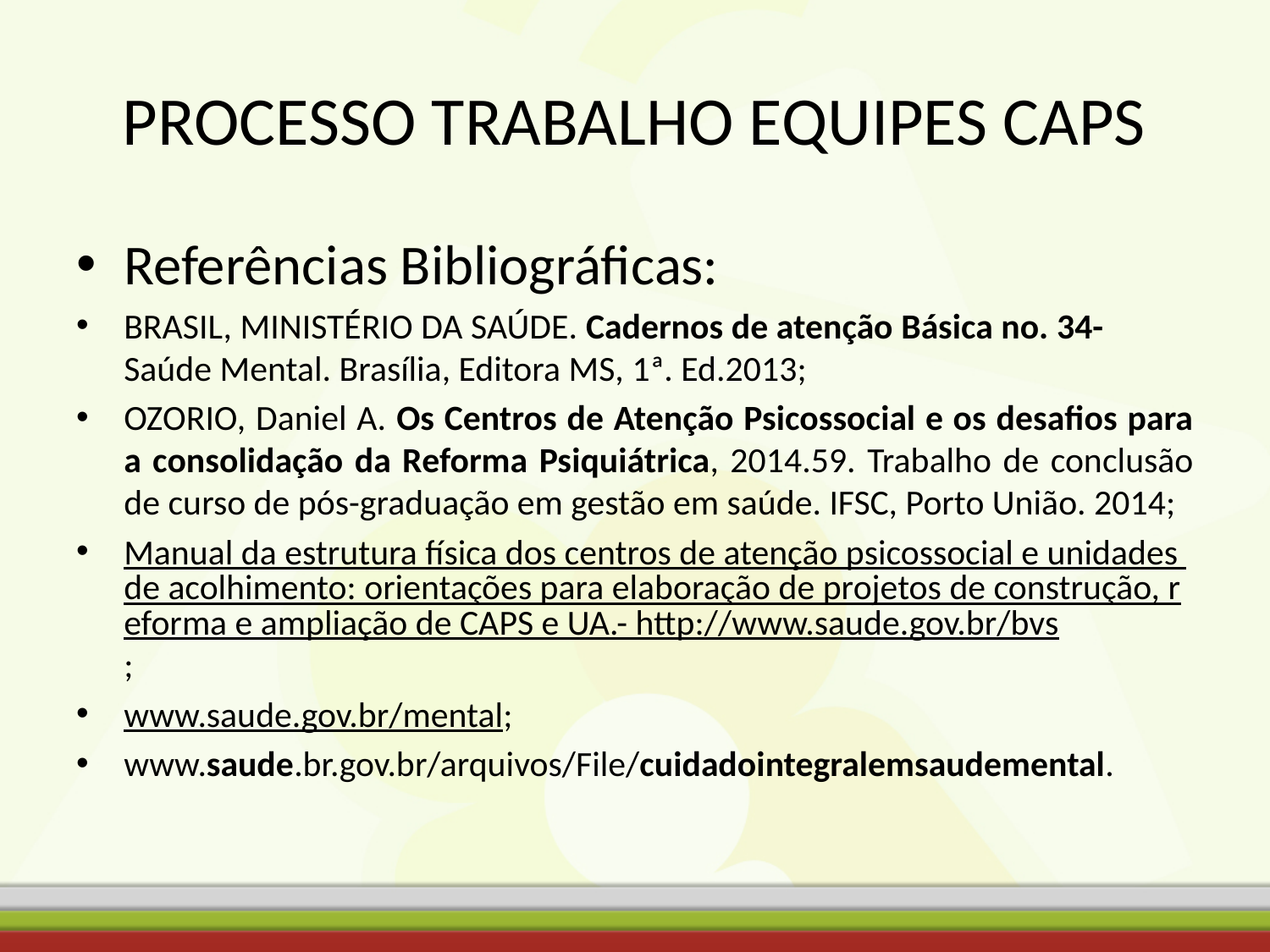

# PROCESSO TRABALHO EQUIPES CAPS
Referências Bibliográficas:
BRASIL, MINISTÉRIO DA SAÚDE. Cadernos de atenção Básica no. 34- Saúde Mental. Brasília, Editora MS, 1ª. Ed.2013;
OZORIO, Daniel A. Os Centros de Atenção Psicossocial e os desafios para a consolidação da Reforma Psiquiátrica, 2014.59. Trabalho de conclusão de curso de pós-graduação em gestão em saúde. IFSC, Porto União. 2014;
Manual da estrutura física dos centros de atenção psicossocial e unidades de acolhimento: orientações para elaboração de projetos de construção, reforma e ampliação de CAPS e UA.- http://www.saude.gov.br/bvs;
www.saude.gov.br/mental;
www.saude.br.gov.br/arquivos/File/cuidadointegralemsaudemental.